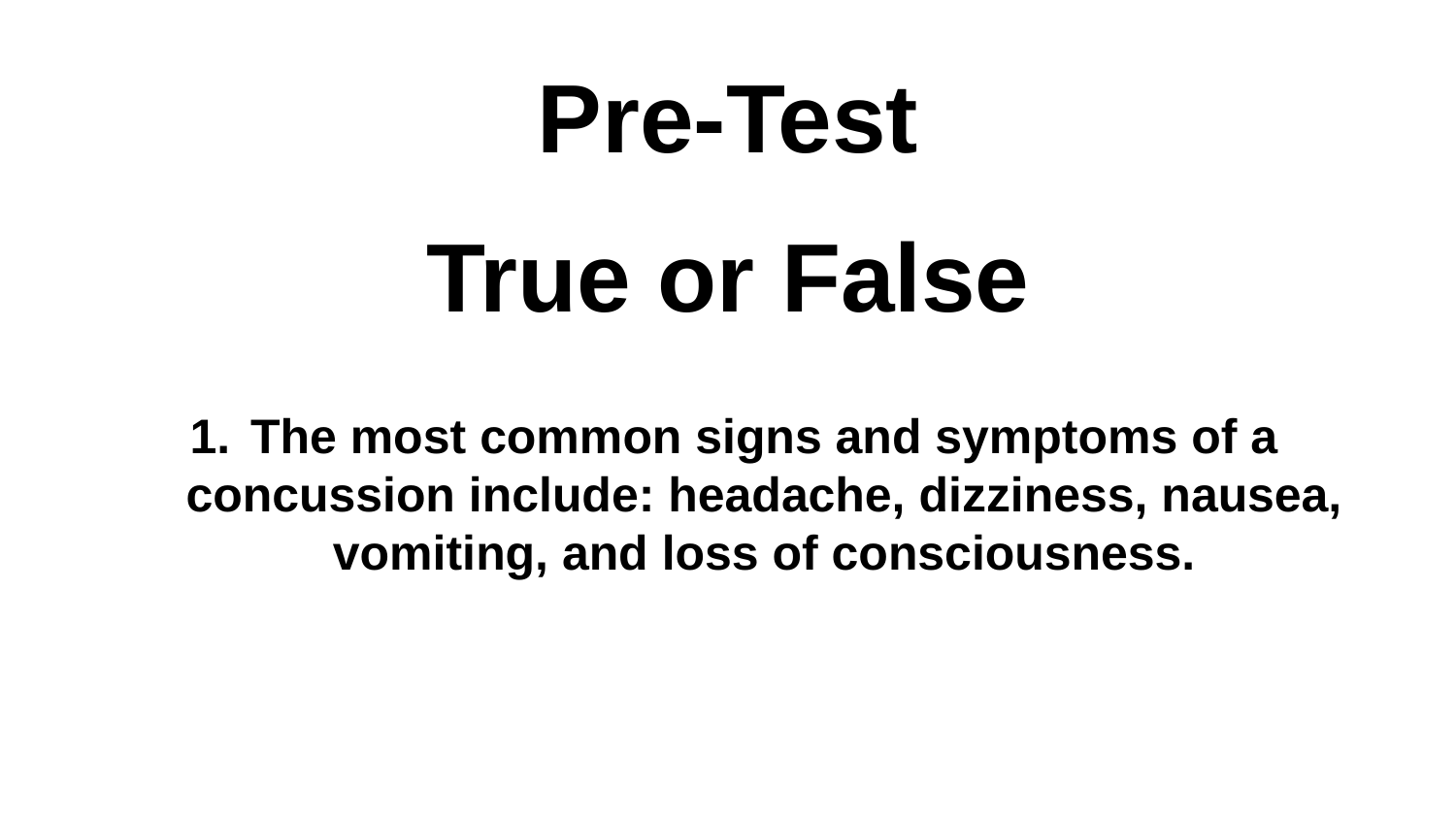

# Pre-Test

True or False
The most common signs and symptoms of a concussion include: headache, dizziness, nausea, vomiting, and loss of consciousness.